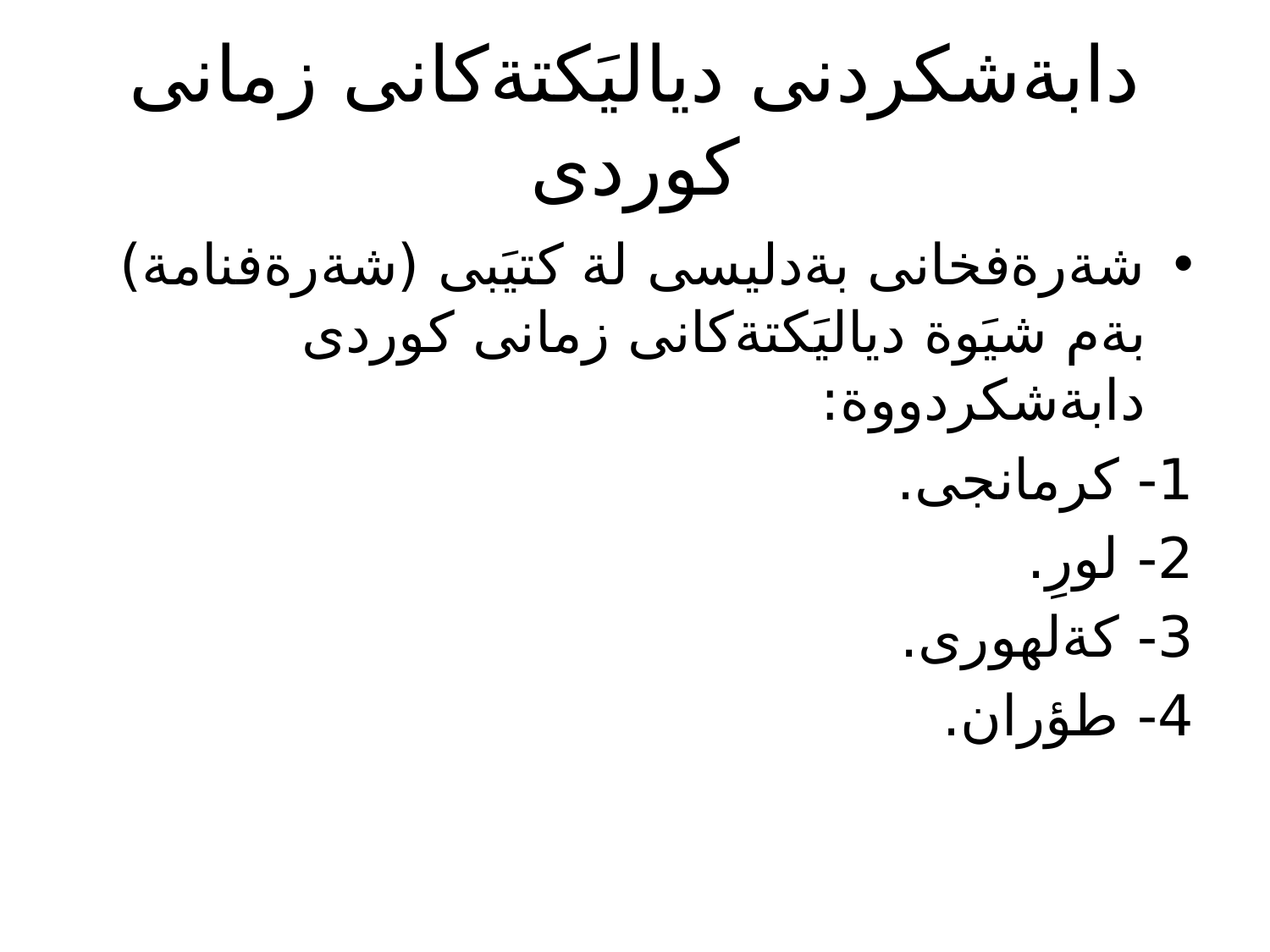

# دابةشكردنى دياليَكتةكانى زمانى كوردى
شةرةفخانى بةدليسى لة كتيَبى (شةرةفنامة) بةم شيَوة دياليَكتةكانى زمانى كوردى دابةشكردووة:
1- كرمانجى.
2- لورِ.
3- كةلهورى.
4- طؤران.